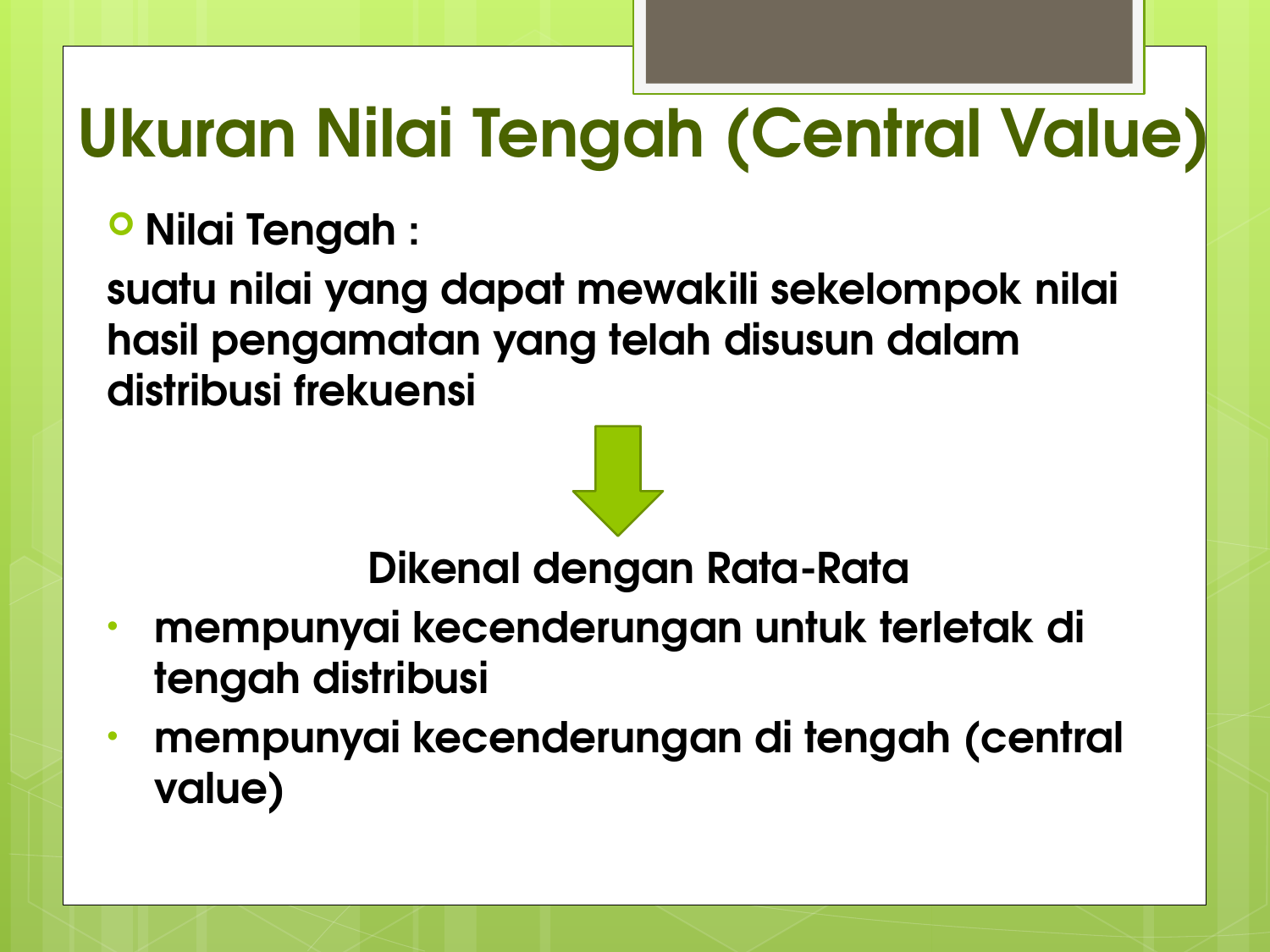

# Ukuran Nilai Tengah (Central Value)
Nilai Tengah :
suatu nilai yang dapat mewakili sekelompok nilai hasil pengamatan yang telah disusun dalam distribusi frekuensi

Dikenal dengan Rata-Rata
mempunyai kecenderungan untuk terletak di tengah distribusi
mempunyai kecenderungan di tengah (central value)